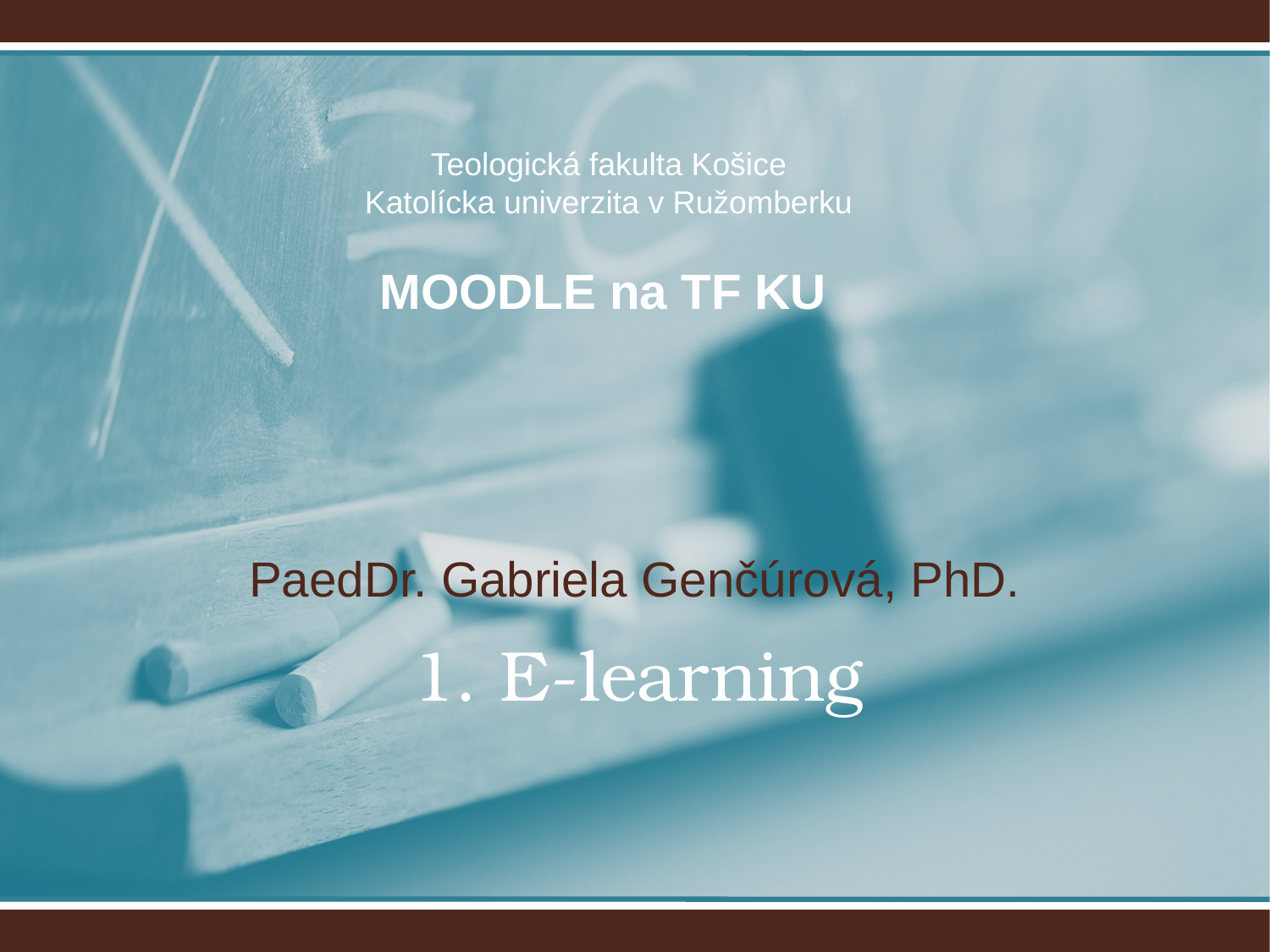

Teologická fakulta Košice
Katolícka univerzita v Ružomberku
MOODLE na TF KU
PaedDr. Gabriela Genčúrová, PhD.
# 1. E-learning